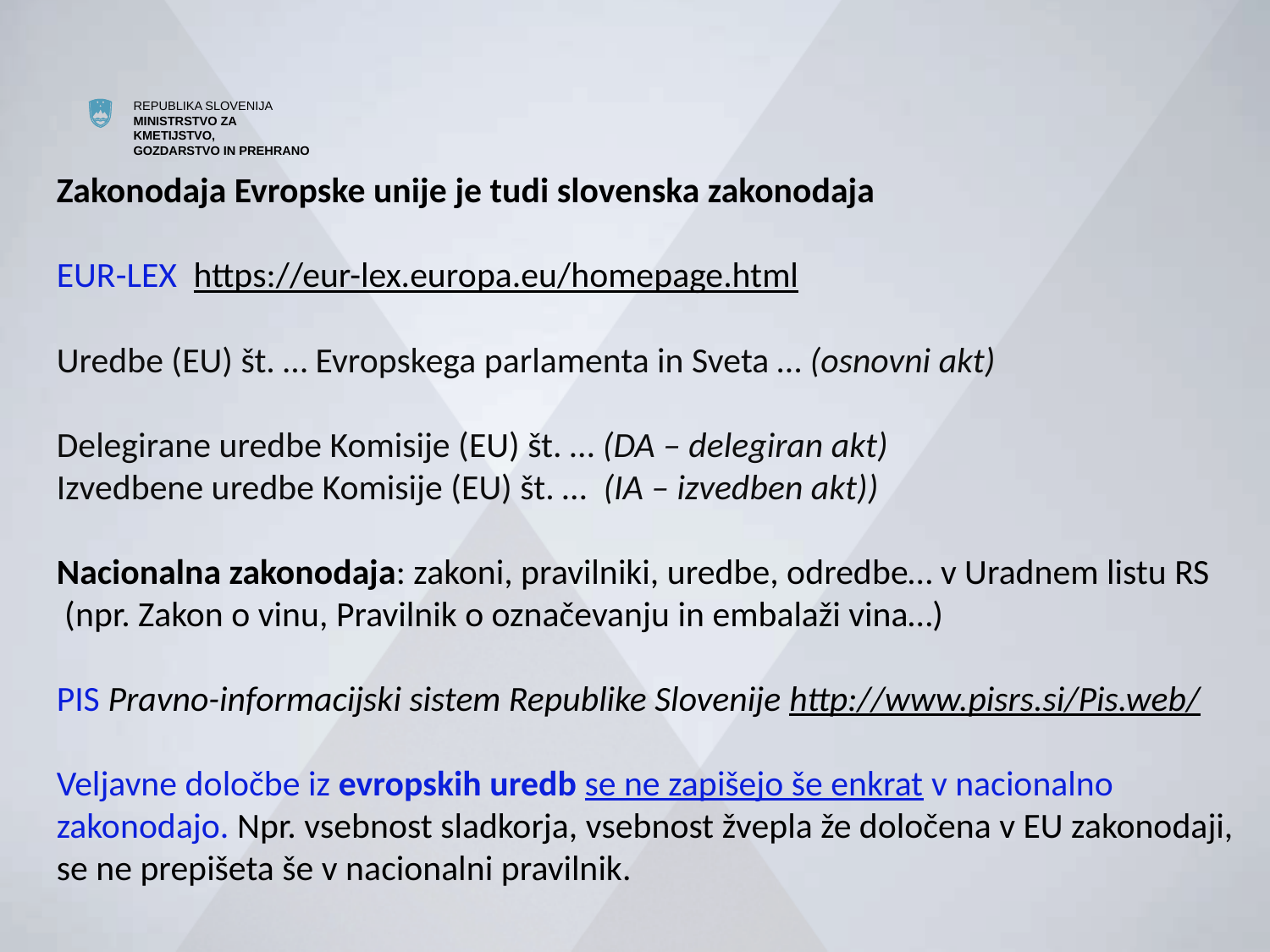

# Zakonodaja Evropske unije je tudi slovenska zakonodaja EUR-LEX  https://eur-lex.europa.eu/homepage.html Uredbe (EU) št. … Evropskega parlamenta in Sveta … (osnovni akt) Delegirane uredbe Komisije (EU) št. … (DA – delegiran akt) Izvedbene uredbe Komisije (EU) št. …  (IA – izvedben akt)) Nacionalna zakonodaja: zakoni, pravilniki, uredbe, odredbe… v Uradnem listu RS (npr. Zakon o vinu, Pravilnik o označevanju in embalaži vina…) PIS Pravno-informacijski sistem Republike Slovenije http://www.pisrs.si/Pis.web/ Veljavne določbe iz evropskih uredb se ne zapišejo še enkrat v nacionalno zakonodajo. Npr. vsebnost sladkorja, vsebnost žvepla že določena v EU zakonodaji, se ne prepišeta še v nacionalni pravilnik.